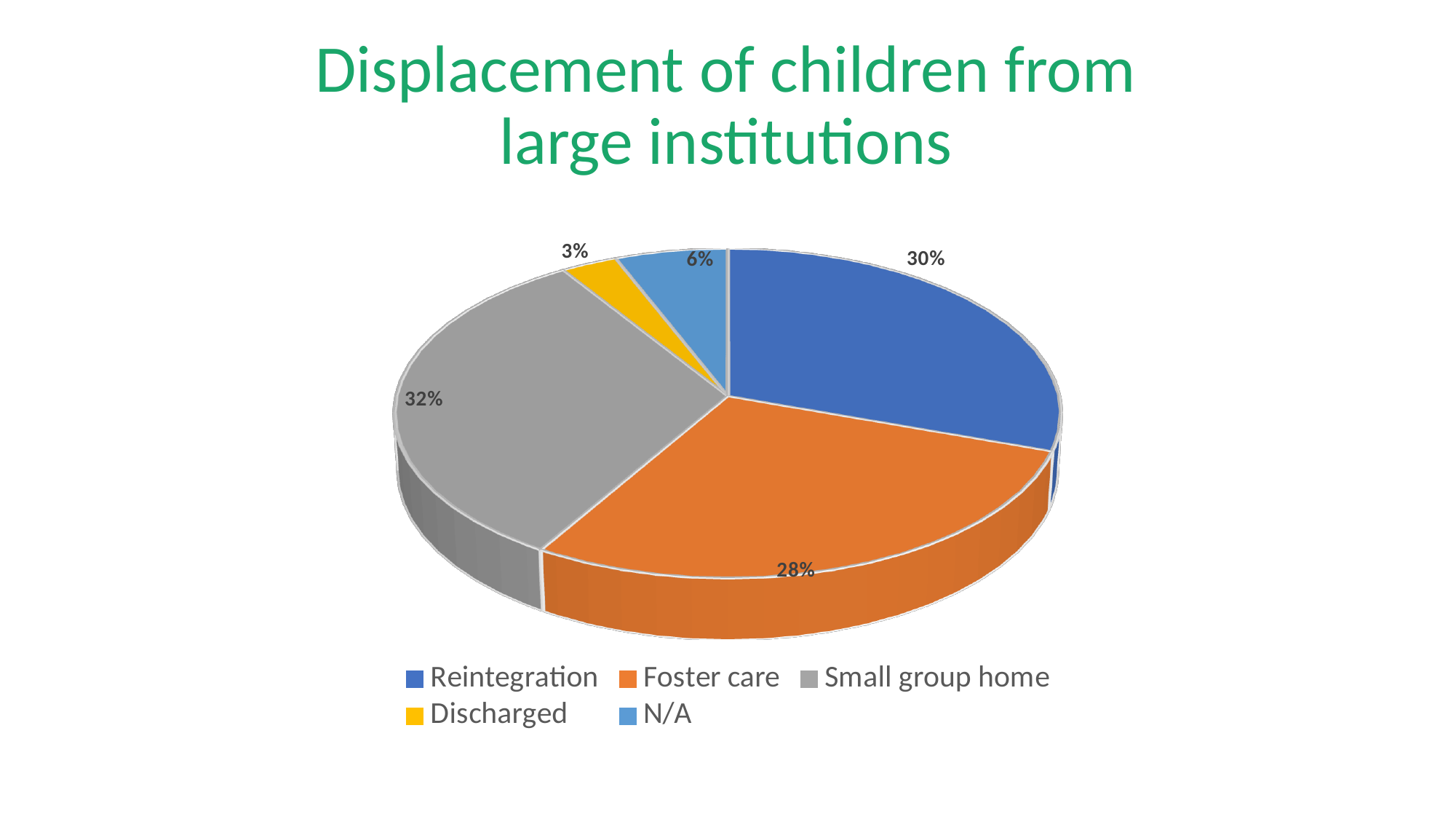

# Displacement of children from large institutions

[unsupported chart]